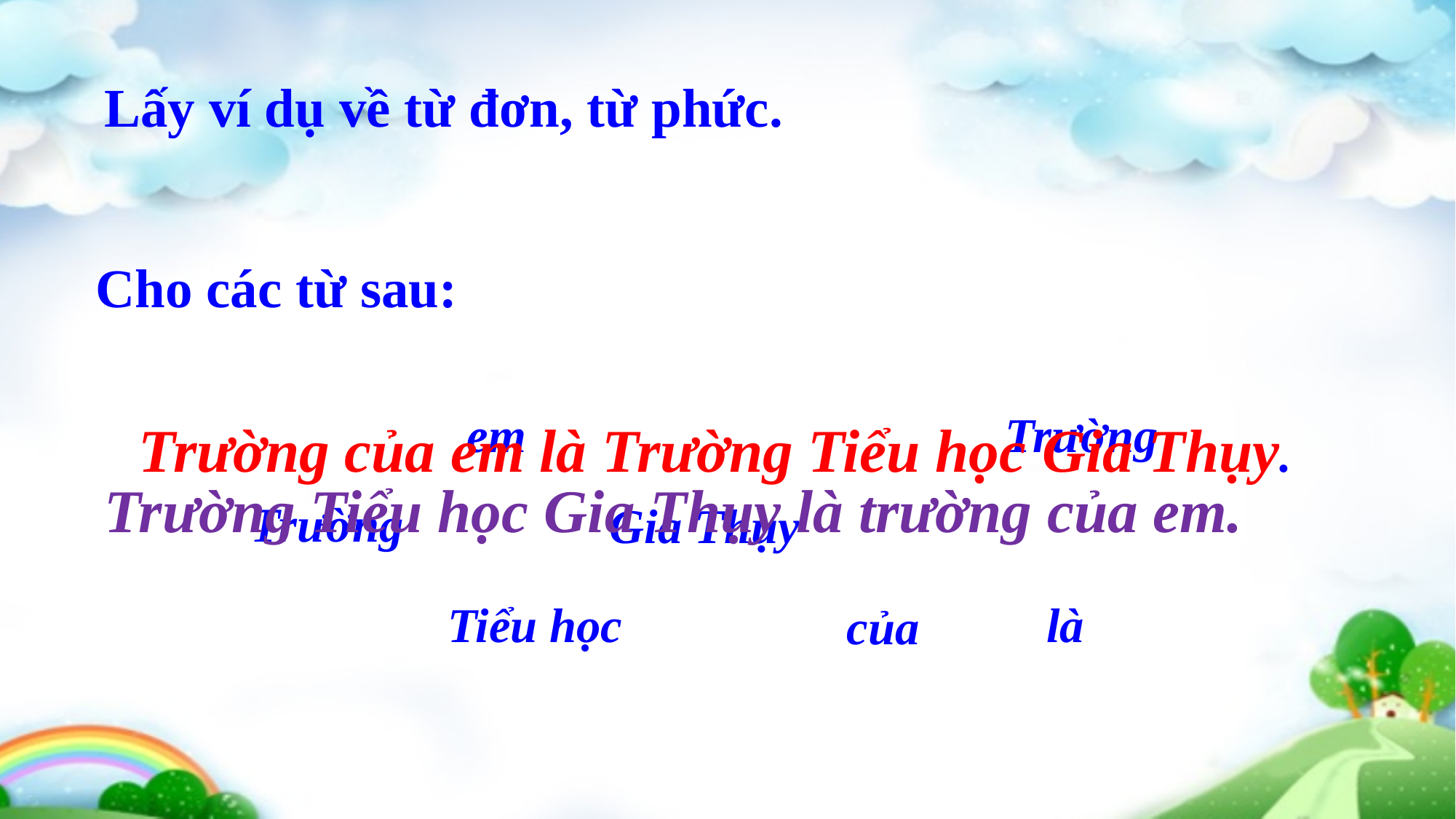

Lấy ví dụ về từ đơn, từ phức.
Cho các từ sau:
em
Trường
Trường của em là Trường Tiểu học Gia Thụy.
Trường Tiểu học Gia Thụy là trường của em.
Trường
Gia Thụy
Tiểu học
là
của